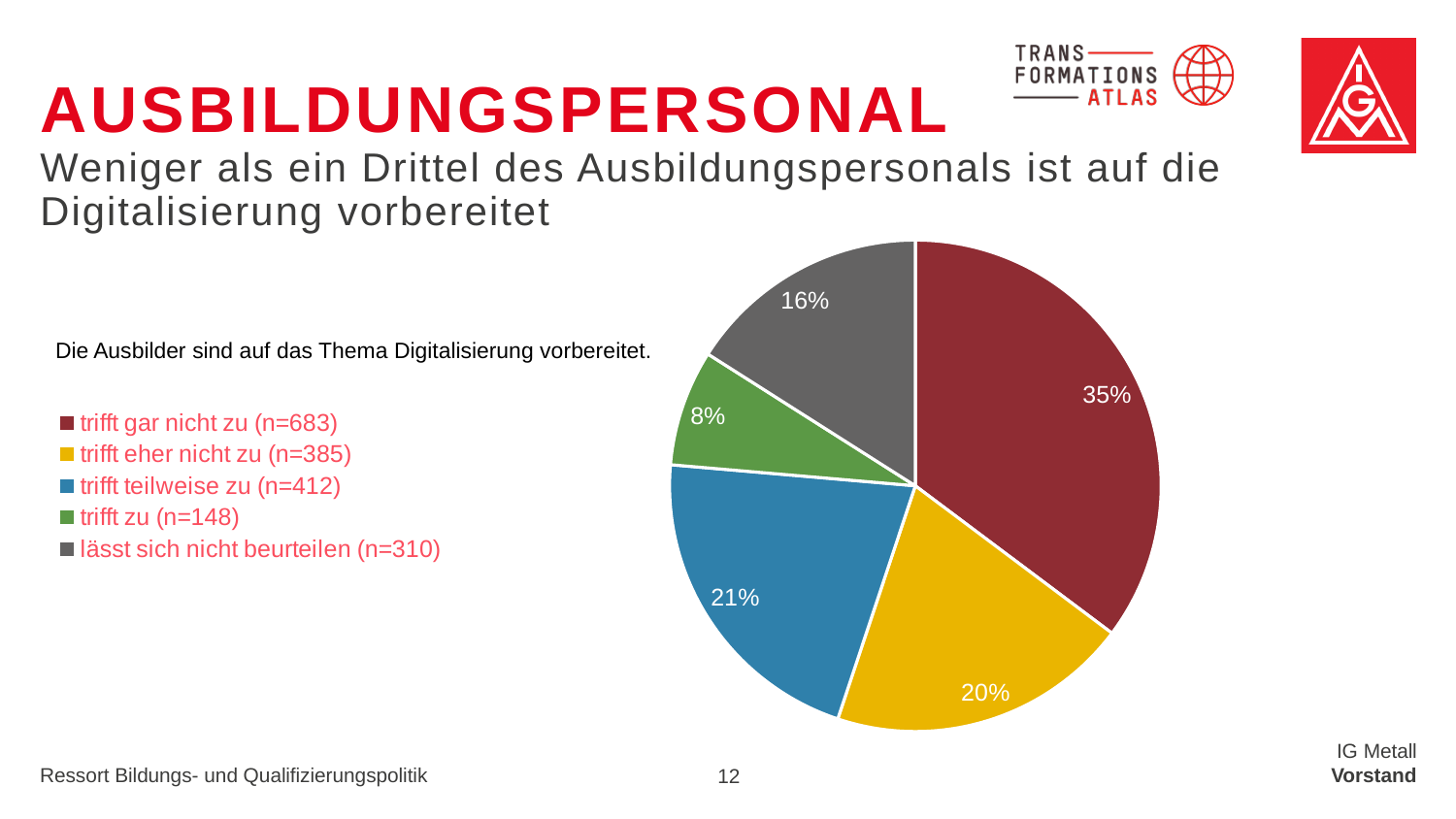

# ausbildungspersonal
Weniger als ein Drittel des Ausbildungspersonals ist auf die Digitalisierung vorbereitet

### Chart

| Category | ... ist abg (n = 1938) |
|---|---|
| trifft gar nicht zu (n=683) | 0.3524251805985552 |
| trifft eher nicht zu (n=385) | 0.19865841073271415 |
| trifft teilweise zu (n=412) | 0.21259029927760578 |
| trifft zu (n=148) | 0.07636738906088751 |
| lässt sich nicht beurteilen (n=310) | 0.15995872033023736 |
Die Ausbilder sind auf das Thema Digitalisierung vorbereitet.